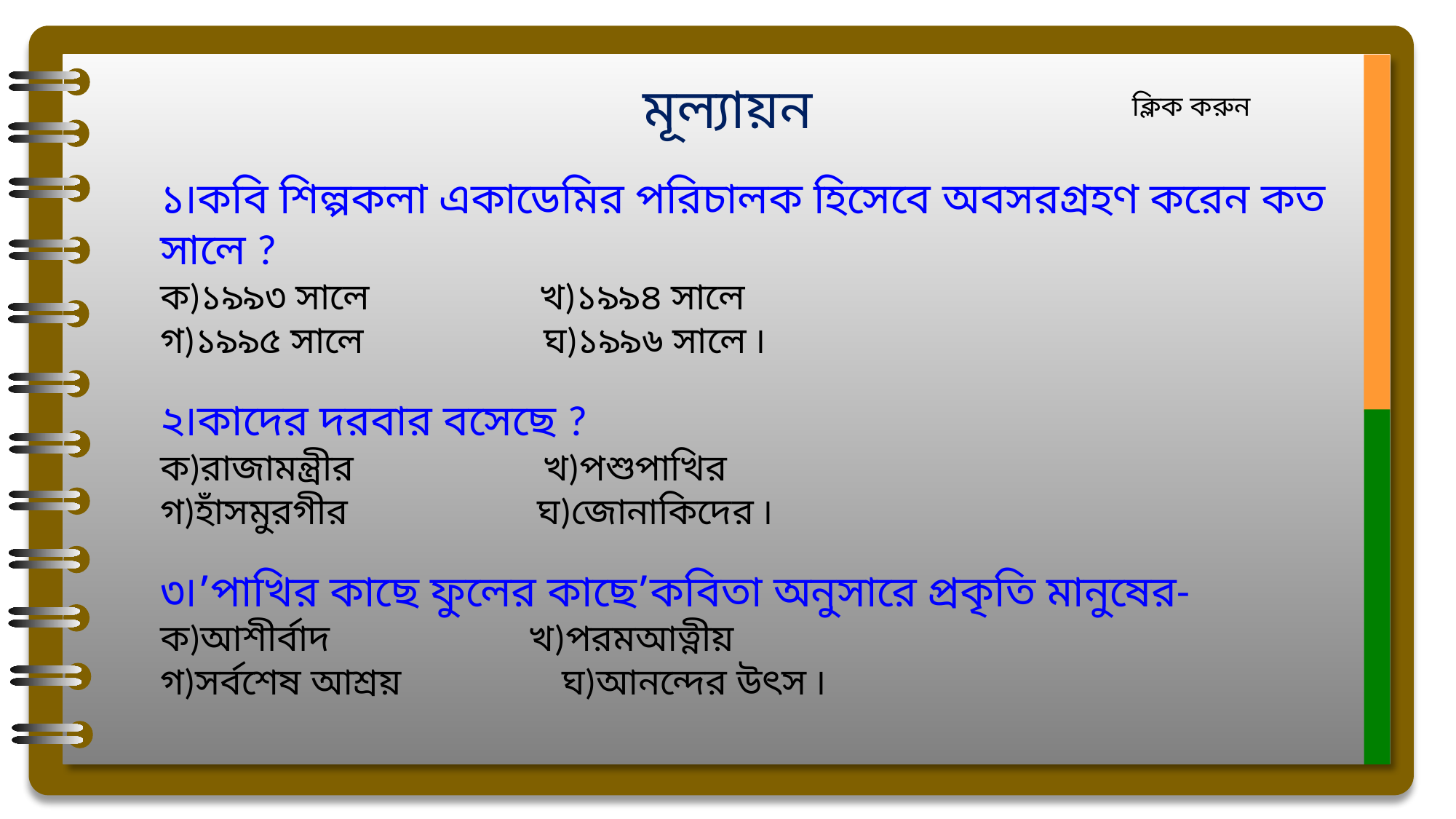

মূল্যায়ন

ক্লিক করুন
১৷কবি শিল্পকলা একাডেমির পরিচালক হিসেবে অবসরগ্রহণ করেন কত সালে ?
ক)১৯৯৩ সালে                  খ)১৯৯৪ সালে
গ)১৯৯৫ সালে                   ঘ)১৯৯৬ সালে ৷

২৷কাদের দরবার বসেছে ?
ক)রাজামন্ত্রীর                    খ)পশুপাখির
গ)হাঁসমুরগীর                    ঘ)জোনাকিদের ৷

৩৷’পাখির কাছে ফুলের কাছে’কবিতা অনুসারে প্রকৃতি মানুষের-
ক)আশীর্বাদ                     খ)পরমআত্নীয়
গ)সর্বশেষ আশ্রয়                 ঘ)আনন্দের উৎস ৷